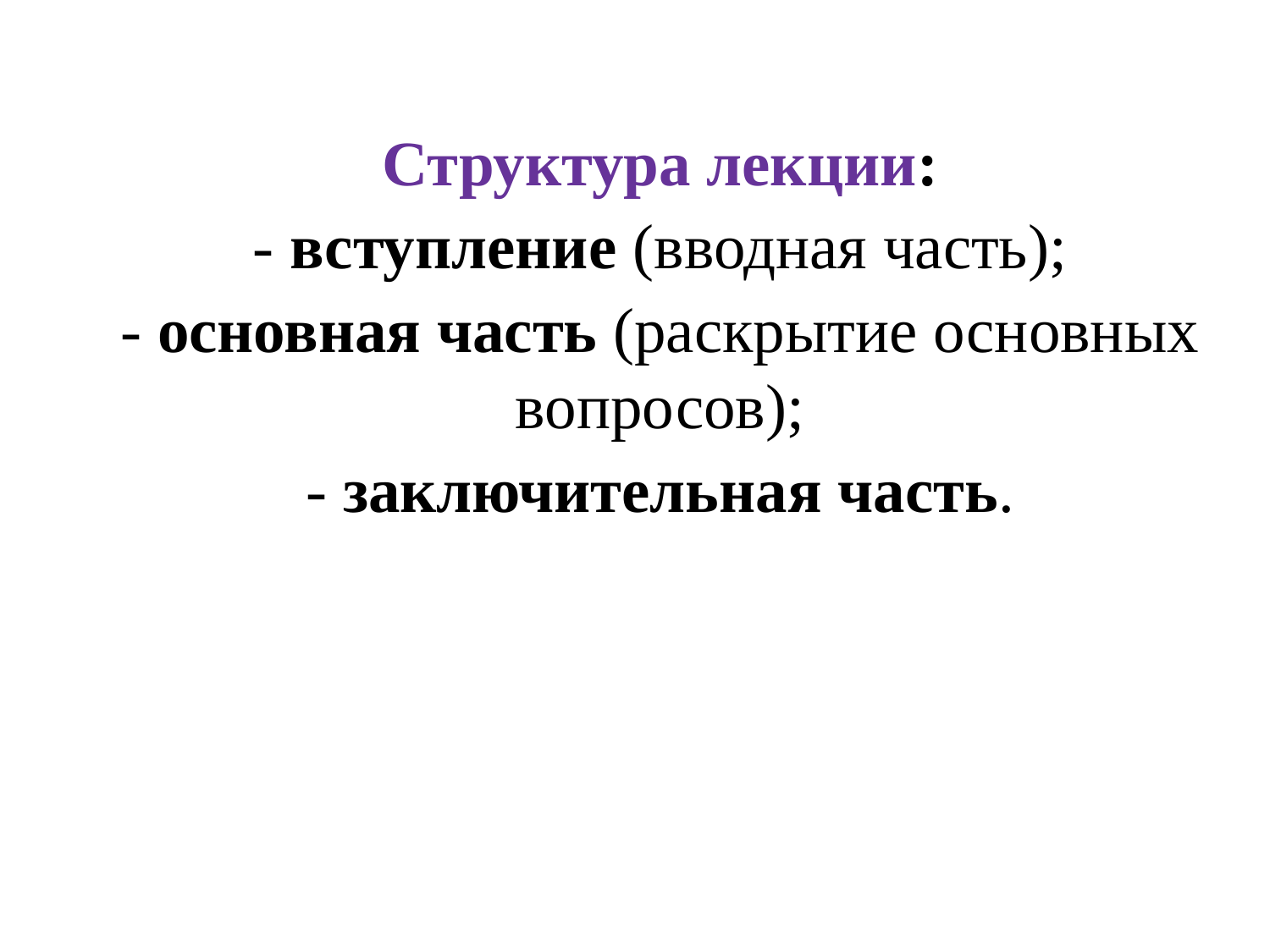

Структура лекции:
- вступление (вводная часть);
- основная часть (раскрытие основных вопросов);
- заключительная часть.